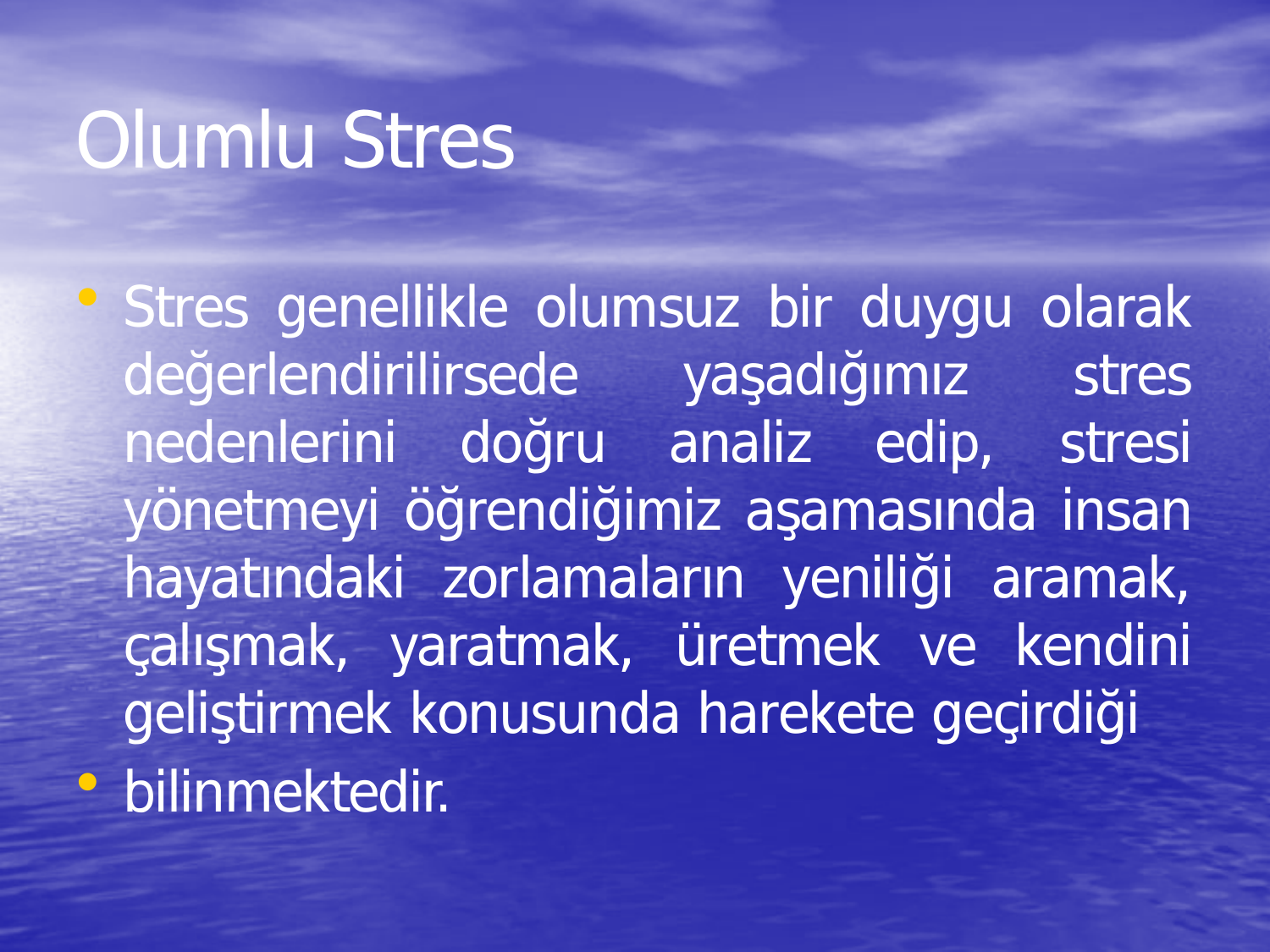

# Olumlu Stres
Stres genellikle olumsuz bir duygu olarak değerlendirilirsede yaşadığımız stres nedenlerini doğru analiz edip, stresi yönetmeyi öğrendiğimiz aşamasında insan hayatındaki zorlamaların yeniliği aramak, çalışmak, yaratmak, üretmek ve kendini geliştirmek konusunda harekete geçirdiği
bilinmektedir.